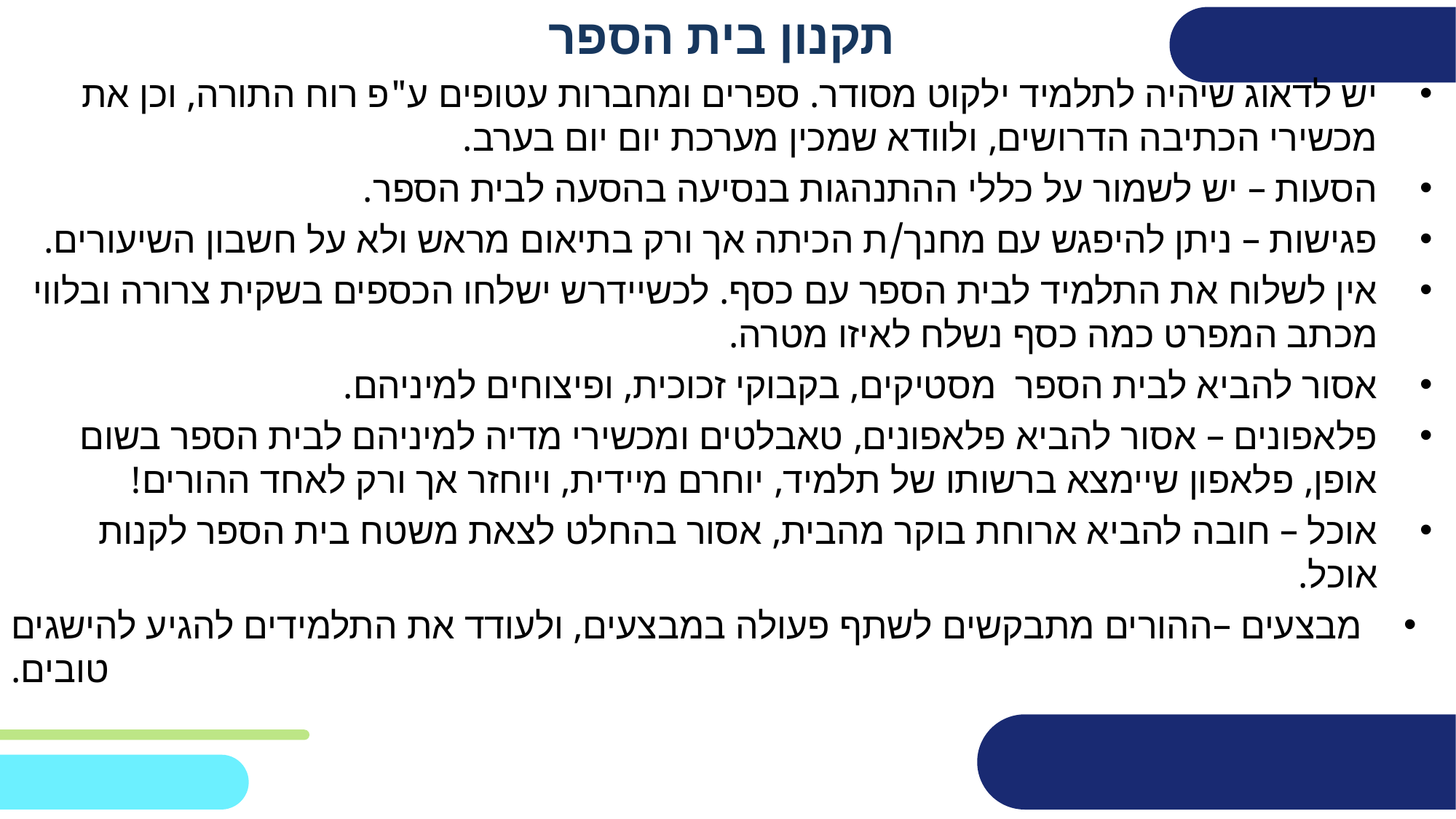

תקנון בית הספר
יש לדאוג שיהיה לתלמיד ילקוט מסודר. ספרים ומחברות עטופים ע"פ רוח התורה, וכן את מכשירי הכתיבה הדרושים, ולוודא שמכין מערכת יום יום בערב.
הסעות – יש לשמור על כללי ההתנהגות בנסיעה בהסעה לבית הספר.
פגישות – ניתן להיפגש עם מחנך/ת הכיתה אך ורק בתיאום מראש ולא על חשבון השיעורים.
אין לשלוח את התלמיד לבית הספר עם כסף. לכשיידרש ישלחו הכספים בשקית צרורה ובלווי מכתב המפרט כמה כסף נשלח לאיזו מטרה.
אסור להביא לבית הספר  מסטיקים, בקבוקי זכוכית, ופיצוחים למיניהם.
פלאפונים – אסור להביא פלאפונים, טאבלטים ומכשירי מדיה למיניהם לבית הספר בשום אופן, פלאפון שיימצא ברשותו של תלמיד, יוחרם מיידית, ויוחזר אך ורק לאחד ההורים!
אוכל – חובה להביא ארוחת בוקר מהבית, אסור בהחלט לצאת משטח בית הספר לקנות אוכל.
מבצעים –ההורים מתבקשים לשתף פעולה במבצעים, ולעודד את התלמידים להגיע להישגים טובים.

#